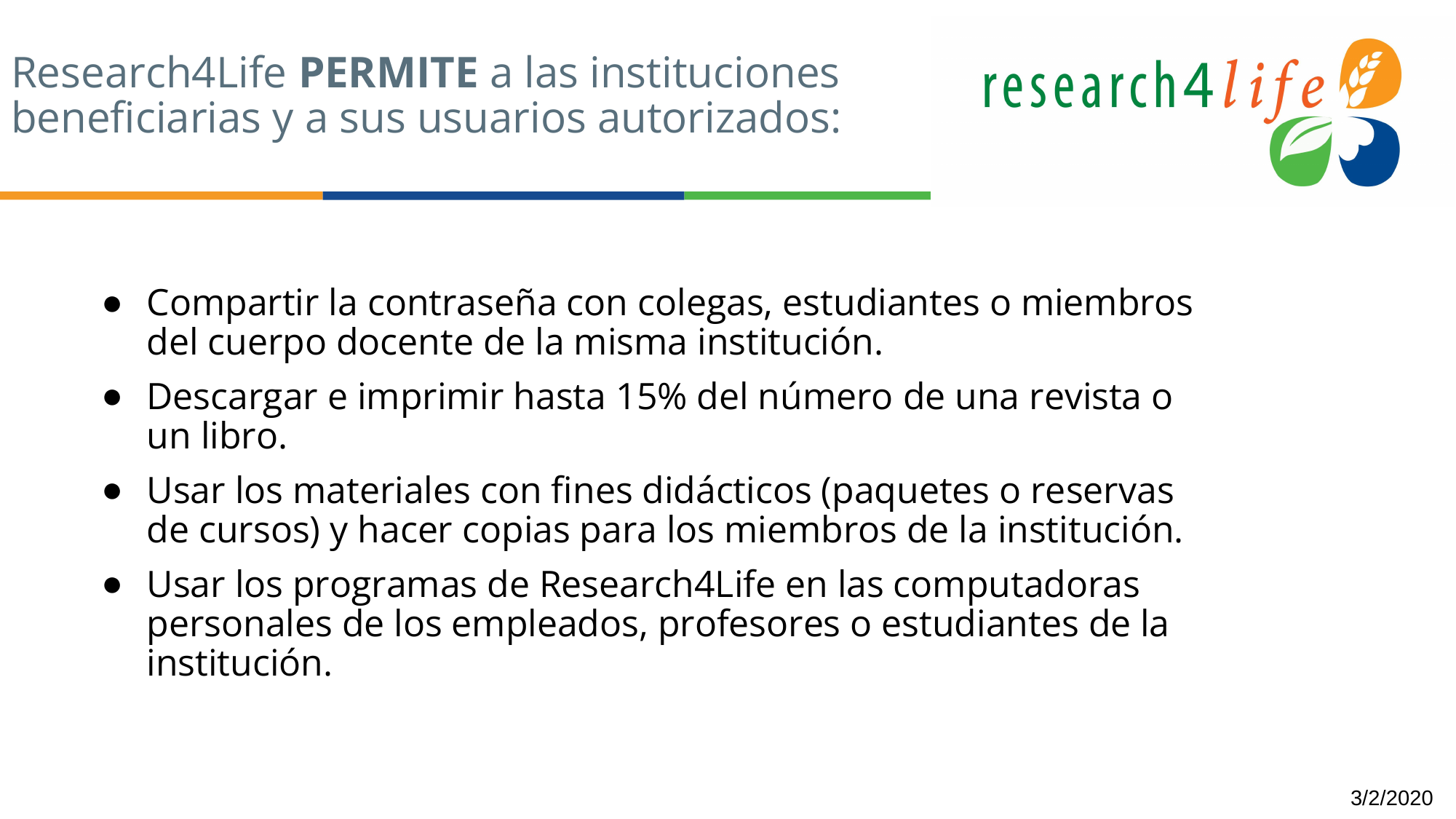

# Research4Life PERMITE a las instituciones beneficiarias y a sus usuarios autorizados:
Compartir la contraseña con colegas, estudiantes o miembros del cuerpo docente de la misma institución.
Descargar e imprimir hasta 15% del número de una revista o un libro.
Usar los materiales con fines didácticos (paquetes o reservas de cursos) y hacer copias para los miembros de la institución.
Usar los programas de Research4Life en las computadoras personales de los empleados, profesores o estudiantes de la institución.

3/2/2020